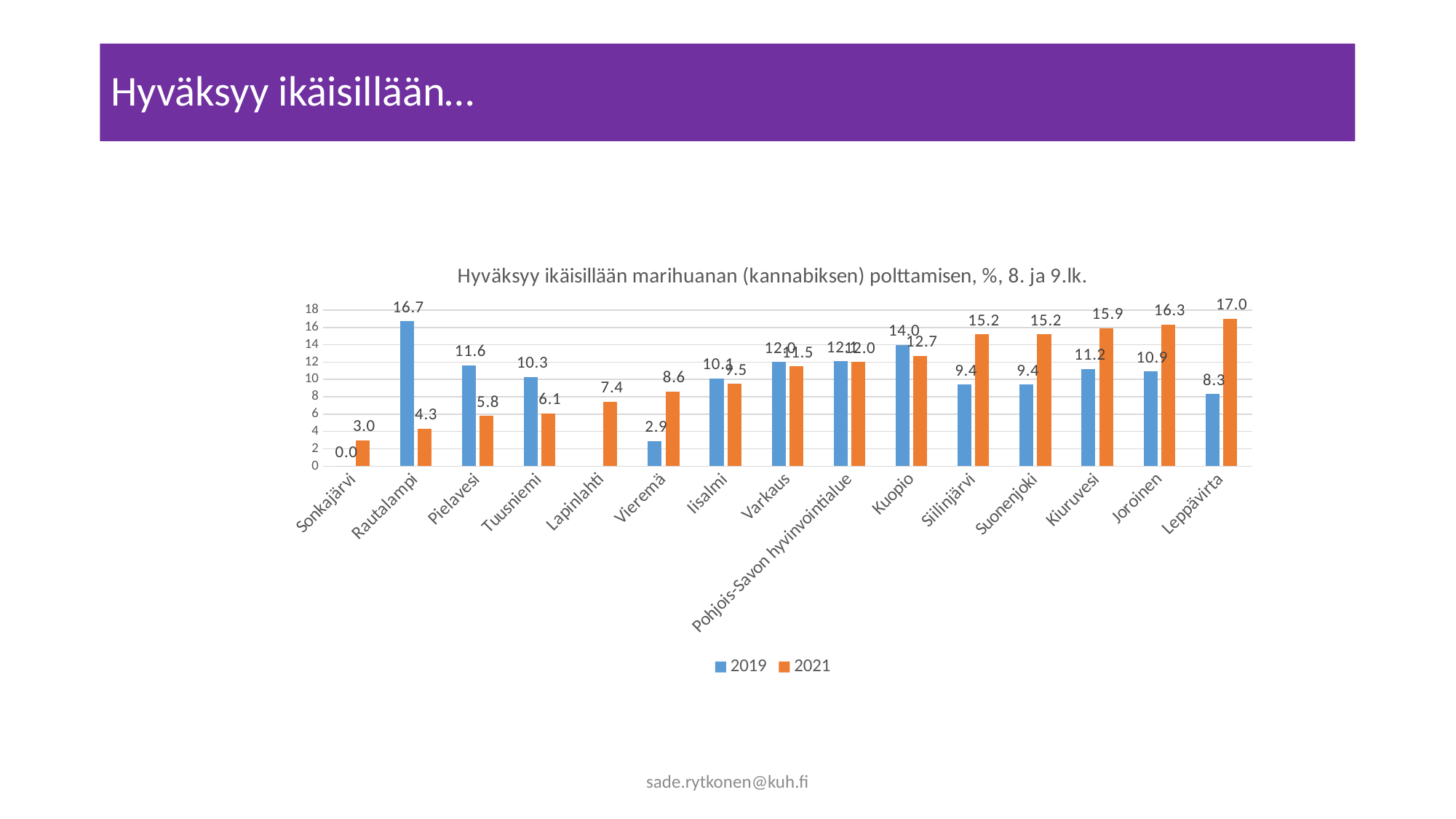

# Hyväksyy ikäisillään…

### Chart: Hyväksyy ikäisillään marihuanan (kannabiksen) polttamisen, %, 8. ja 9.lk.

| Category | 2019 | 2021 |
|---|---|---|
| Sonkajärvi | 0.0 | 3.0 |
| Rautalampi | 16.7 | 4.3 |
| Pielavesi | 11.6 | 5.8 |
| Tuusniemi | 10.3 | 6.1 |
| Lapinlahti | None | 7.4 |
| Vieremä | 2.9 | 8.6 |
| Iisalmi | 10.1 | 9.5 |
| Varkaus | 12.0 | 11.5 |
| Pohjois-Savon hyvinvointialue | 12.1 | 12.0 |
| Kuopio | 14.0 | 12.7 |
| Siilinjärvi | 9.4 | 15.2 |
| Suonenjoki | 9.4 | 15.2 |
| Kiuruvesi | 11.2 | 15.9 |
| Joroinen | 10.9 | 16.3 |
| Leppävirta | 8.3 | 17.0 |
sade.rytkonen@kuh.fi